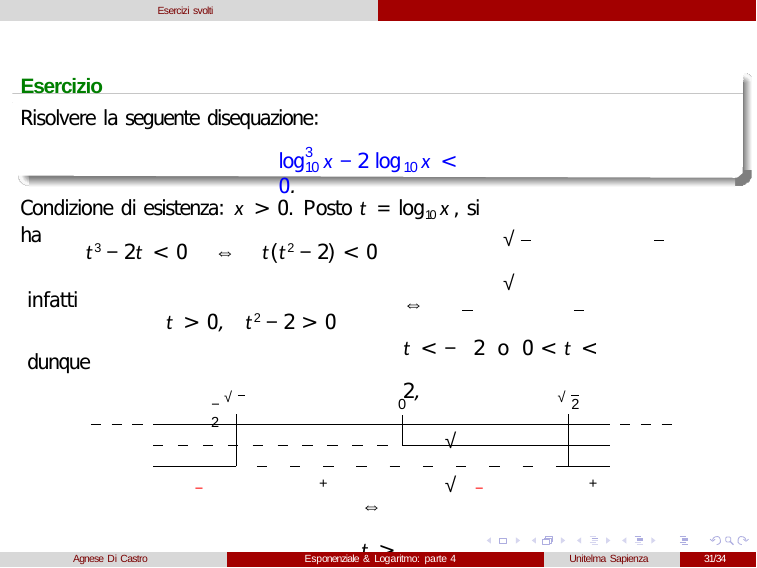

Esercizi svolti

Esercizio

Risolvere la seguente disequazione:
3
log   x − 2 log   x  < 0.
10	10

Condizione di esistenza: x  > 0. Posto t  = log10 x , si ha
√	√
⇔	t  < −   2  o  0 < t  <	2,

√	√
⇔	t  >	2  o  t  < −   2,
t3 − 2t  < 0	⇔	t(t2 − 2) < 0

infatti
t  > 0,	t2 − 2 > 0

dunque
√
√
−   2
0
2

+
+
−
−

Agnese Di Castro
Esponenziale & Logaritmo: parte 4
Unitelma Sapienza
31/34